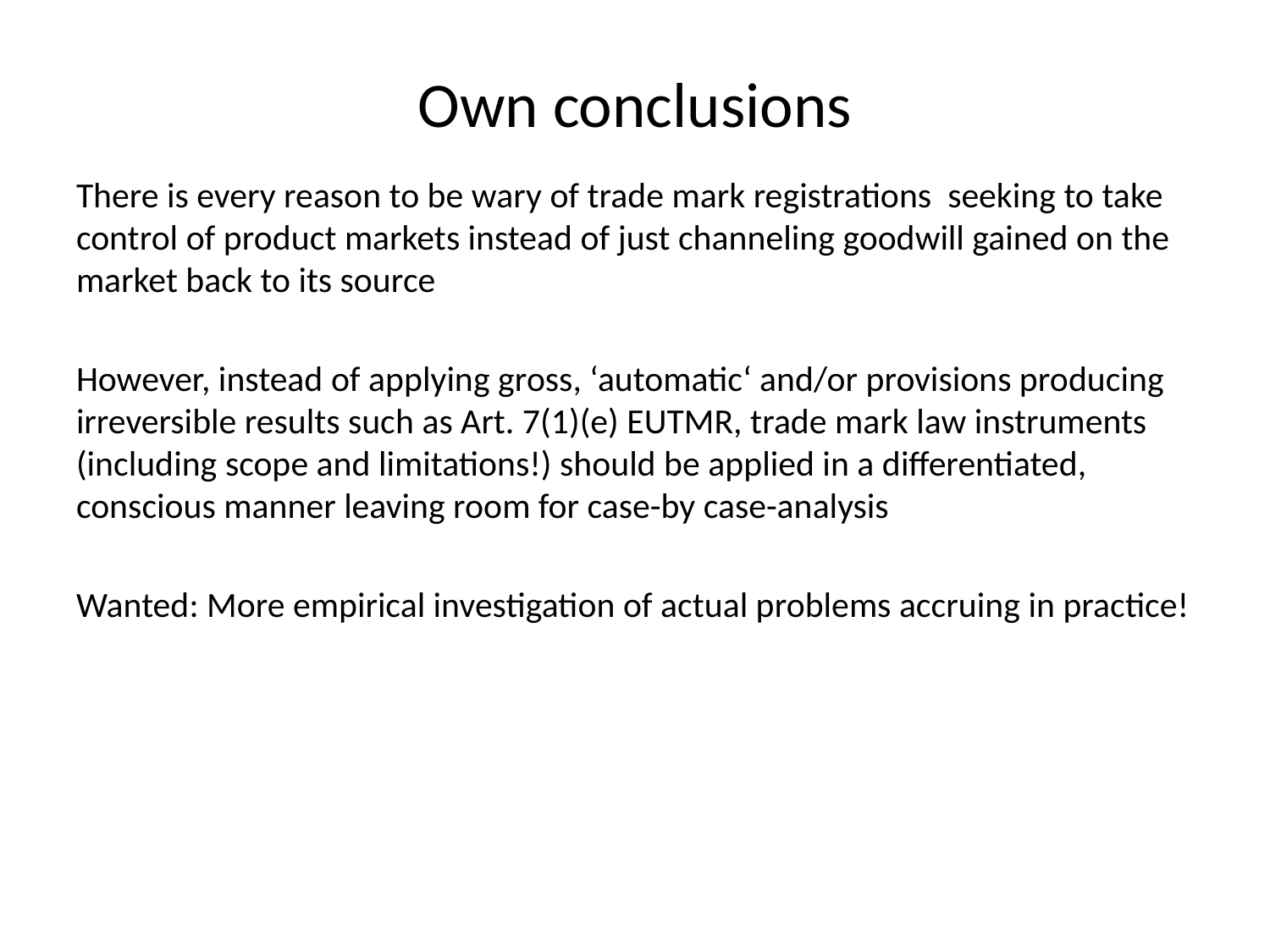

# Own conclusions
There is every reason to be wary of trade mark registrations  seeking to take control of product markets instead of just channeling goodwill gained on the market back to its source

However, instead of applying gross, ‘automatic‘ and/or provisions producing irreversible results such as Art. 7(1)(e) EUTMR, trade mark law instruments (including scope and limitations!) should be applied in a differentiated, conscious manner leaving room for case-by case-analysis

Wanted: More empirical investigation of actual problems accruing in practice!